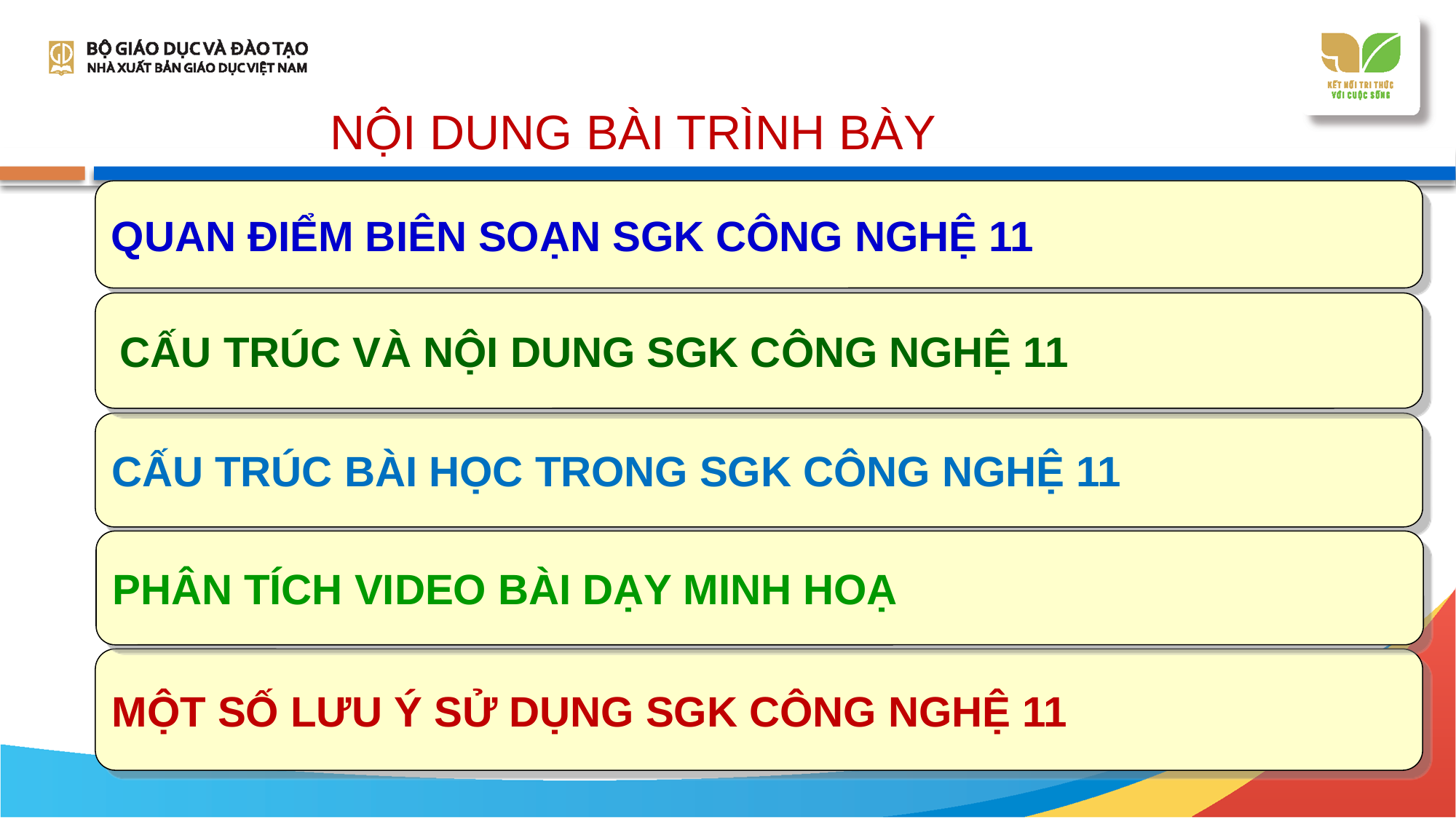

# NỘI DUNG BÀI TRÌNH BÀY
QUAN ĐIỂM BIÊN SOẠN SGK CÔNG NGHỆ 11
 CẤU TRÚC VÀ NỘI DUNG SGK CÔNG NGHỆ 11
CẤU TRÚC BÀI HỌC TRONG SGK CÔNG NGHỆ 11
MỘT SỐ LƯU Ý SỬ DỤNG SGK CÔNG NGHỆ 11
PHÂN TÍCH VIDEO BÀI DẠY MINH HOẠ